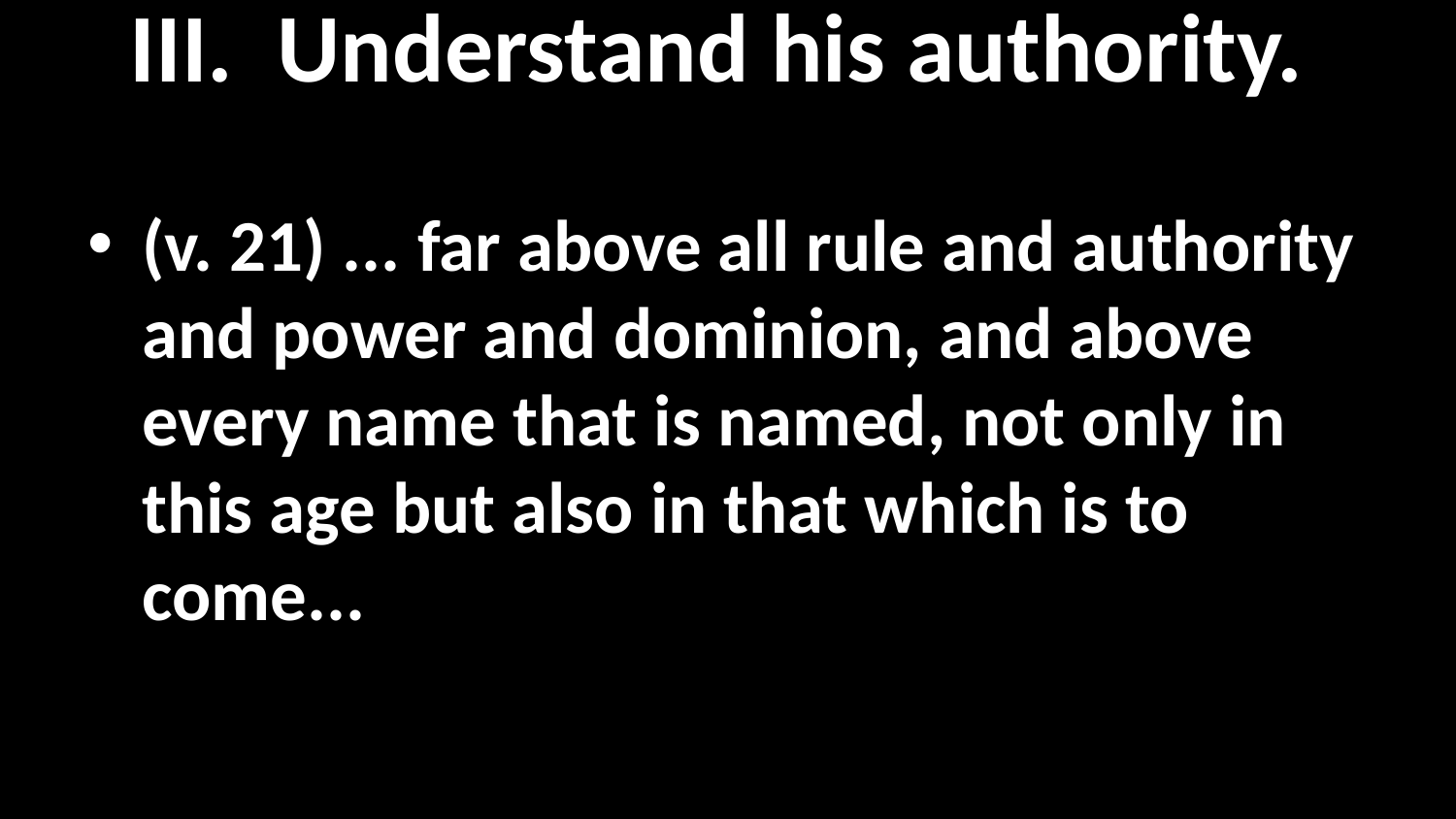

# III.  Understand his authority.
(v. 21) ... far above all rule and authority and power and dominion, and above every name that is named, not only in this age but also in that which is to come...